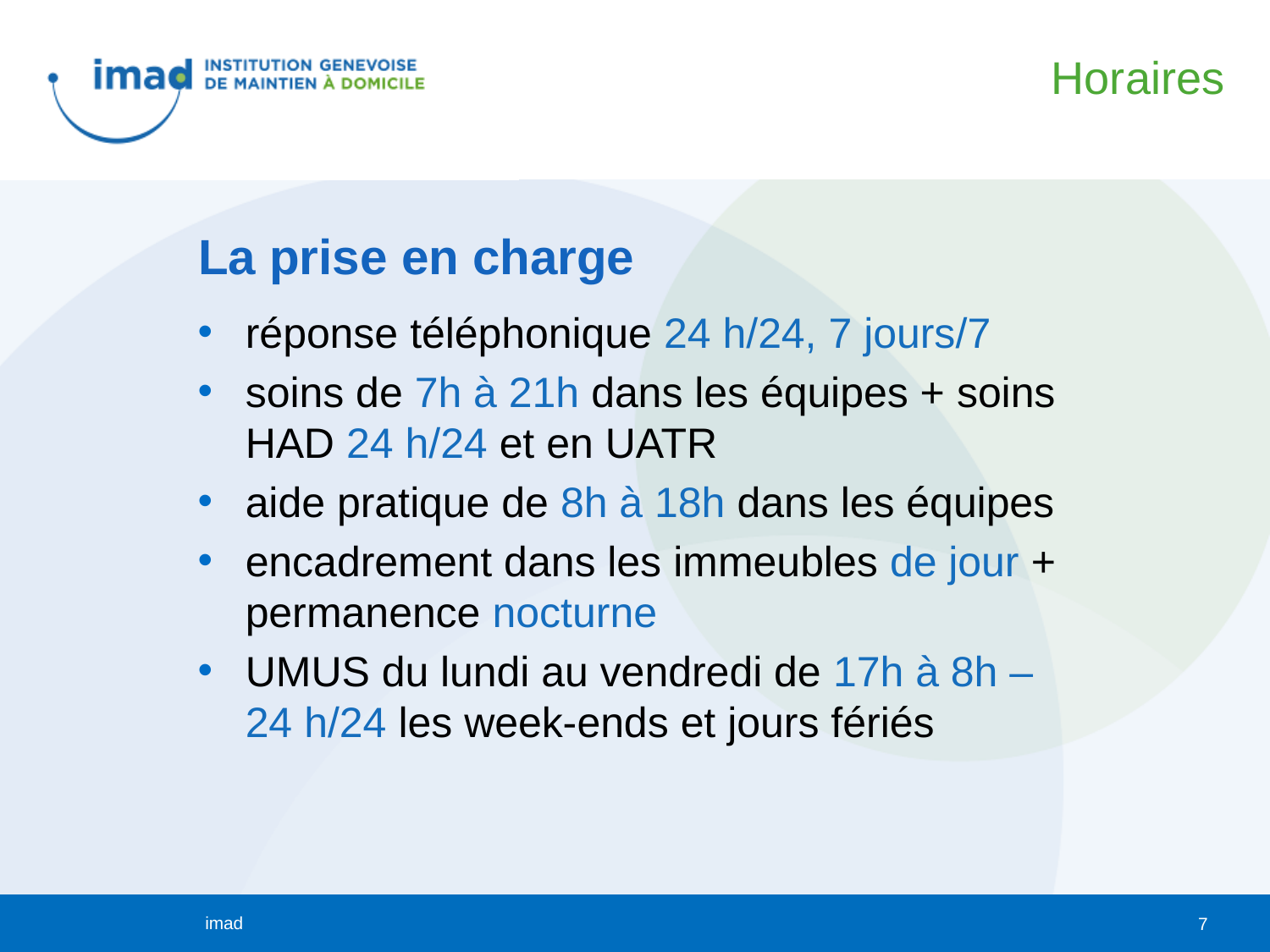

Horaires
La prise en charge
réponse téléphonique 24 h/24, 7 jours/7
soins de 7h à 21h dans les équipes + soins HAD 24 h/24 et en UATR
aide pratique de 8h à 18h dans les équipes
encadrement dans les immeubles de jour + permanence nocturne
UMUS du lundi au vendredi de 17h à 8h –
24 h/24 les week-ends et jours fériés
7